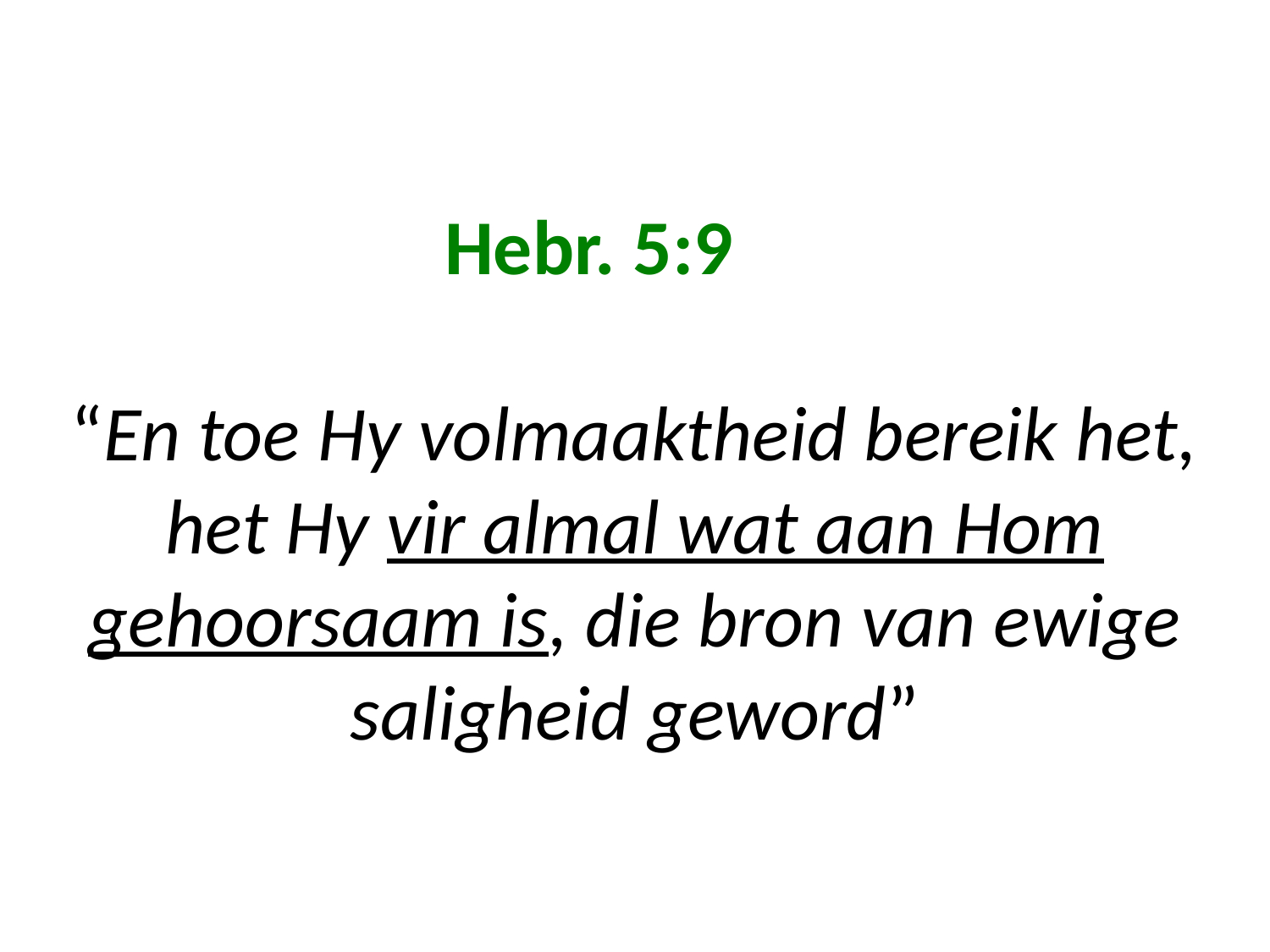

# Hebr. 5:9 “En toe Hy volmaaktheid bereik het, het Hy vir almal wat aan Hom gehoorsaam is, die bron van ewige saligheid geword”